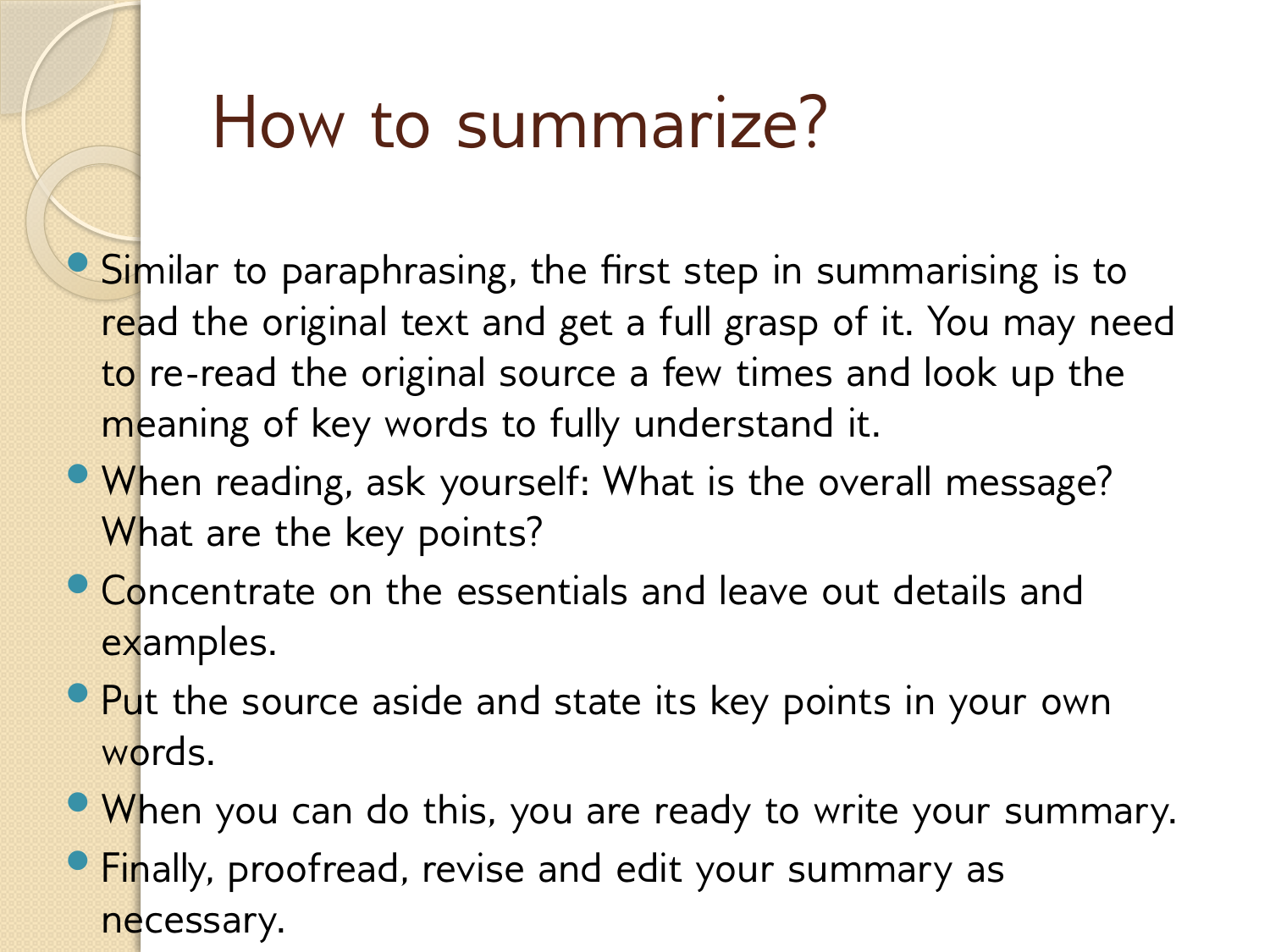

# How to summarize?

Similar to paraphrasing, the first step in summarising is to read the original text and get a full grasp of it. You may need to re-read the original source a few times and look up the meaning of key words to fully understand it.
When reading, ask yourself: What is the overall message? What are the key points?
Concentrate on the essentials and leave out details and examples.
Put the source aside and state its key points in your own words.
When you can do this, you are ready to write your summary.
Finally, proofread, revise and edit your summary as necessary.